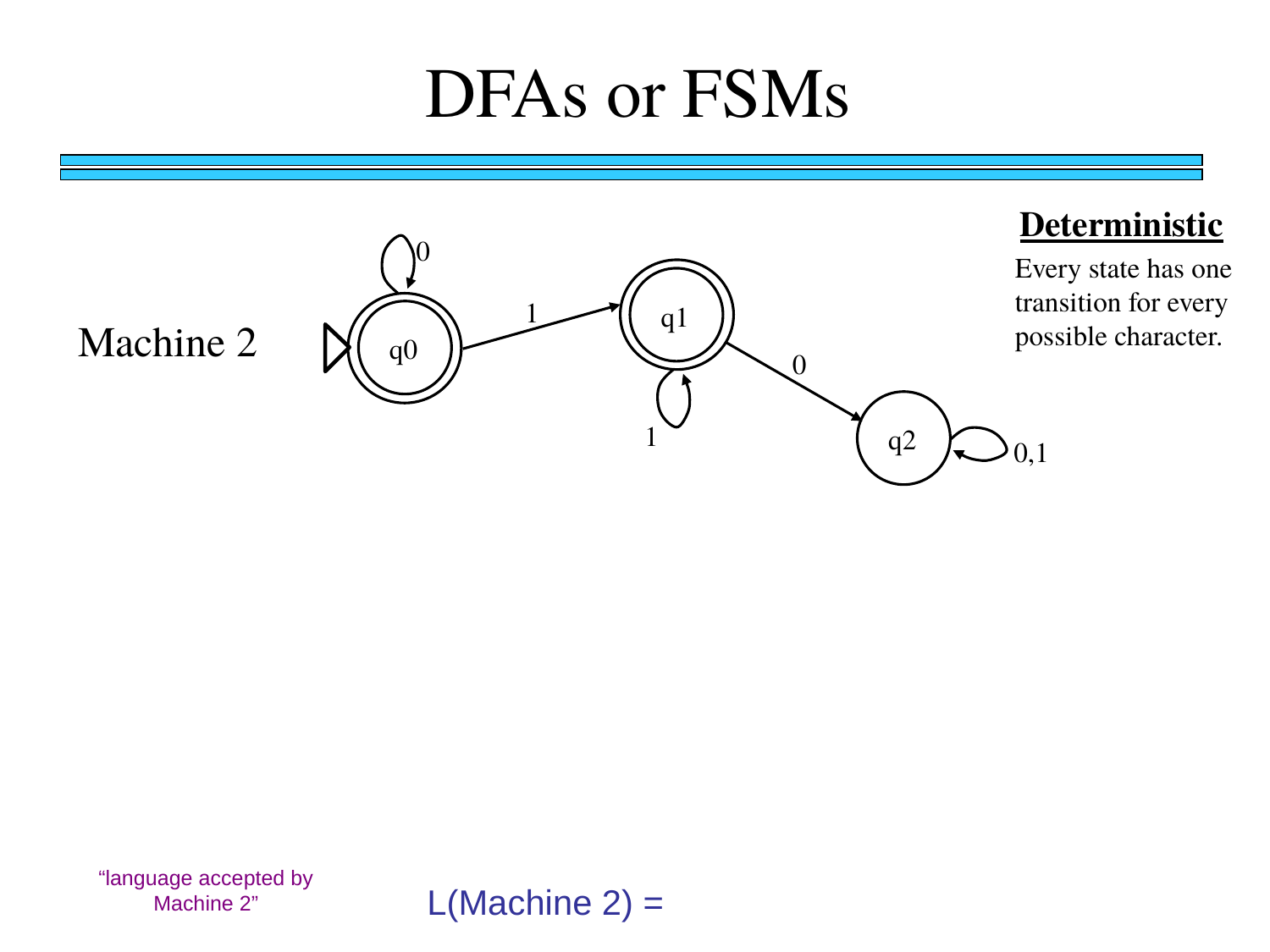

DFAs or FSMs

Deterministic
0

Every state has one transition for every possible character.

1
q1

Machine 2

q0
0

1

q2
0,1
“language accepted by Machine 2”
L(Machine 2) =